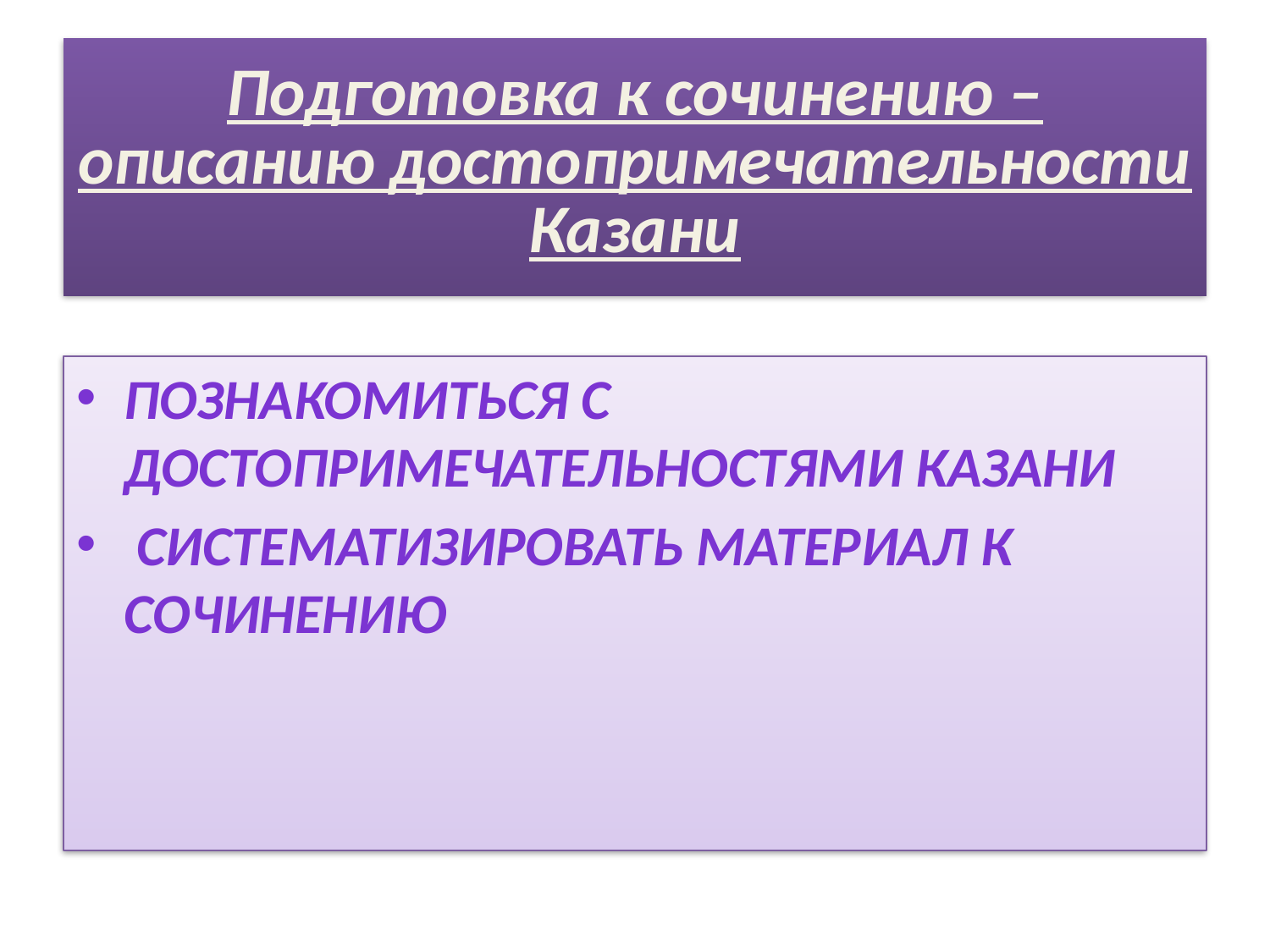

# Подготовка к сочинению – описанию достопримечательности Казани
Познакомиться с достопримечательностями Казани
 Систематизировать материал к сочинению